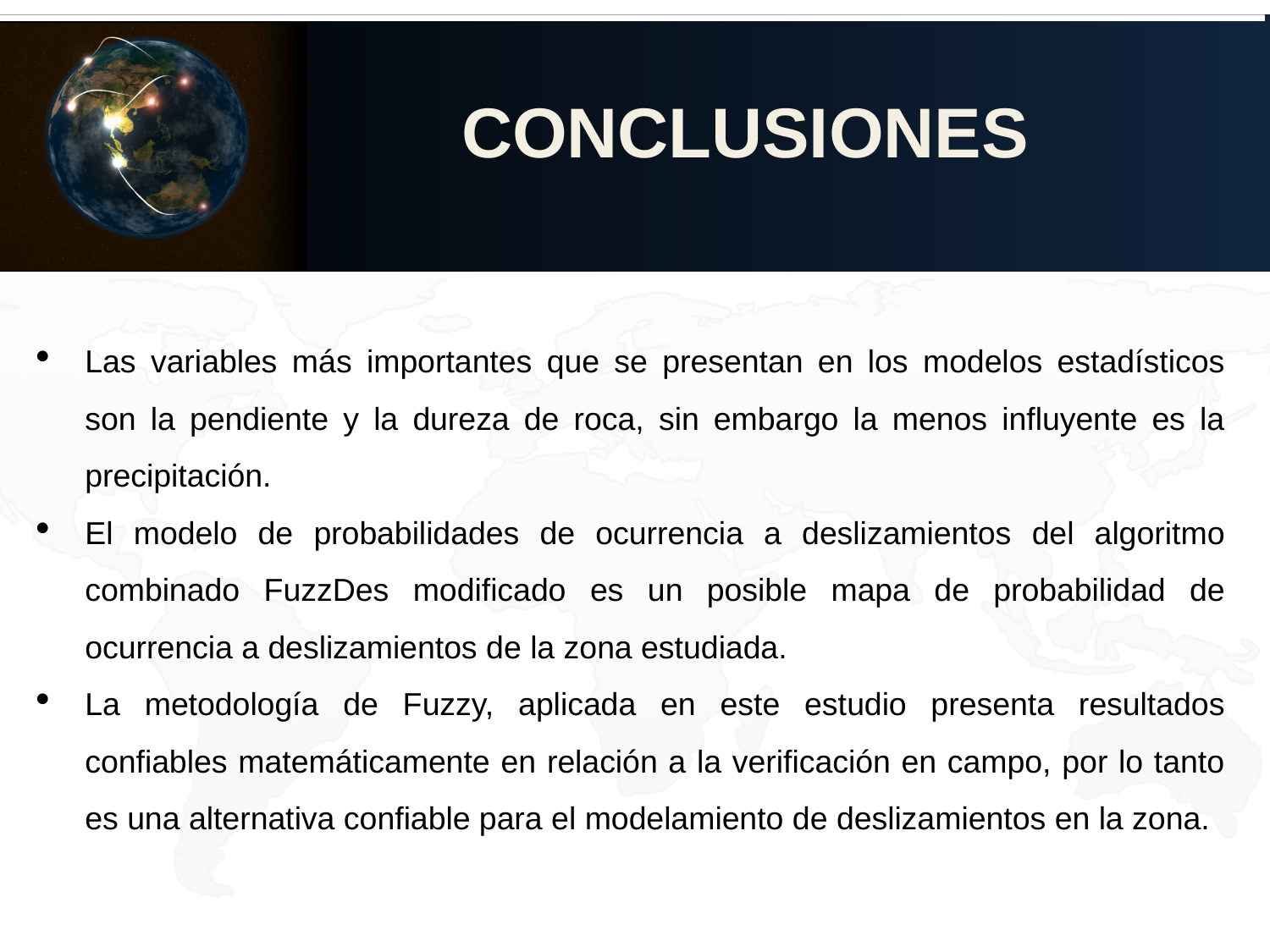

CONCLUSIONES
Las variables más importantes que se presentan en los modelos estadísticos son la pendiente y la dureza de roca, sin embargo la menos influyente es la precipitación.
El modelo de probabilidades de ocurrencia a deslizamientos del algoritmo combinado FuzzDes modificado es un posible mapa de probabilidad de ocurrencia a deslizamientos de la zona estudiada.
La metodología de Fuzzy, aplicada en este estudio presenta resultados confiables matemáticamente en relación a la verificación en campo, por lo tanto es una alternativa confiable para el modelamiento de deslizamientos en la zona.